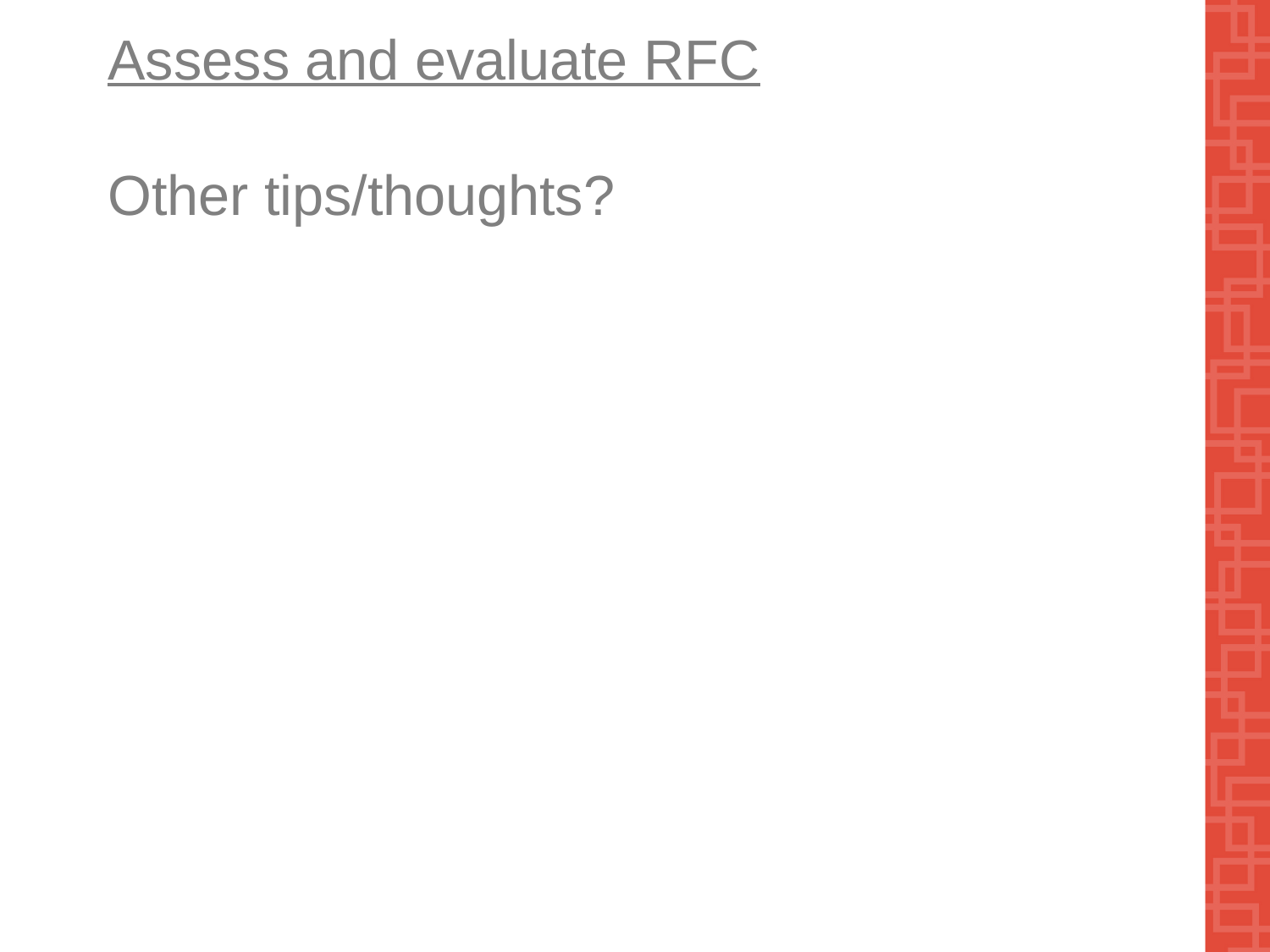

# Assess and evaluate RFC Other tips/thoughts?